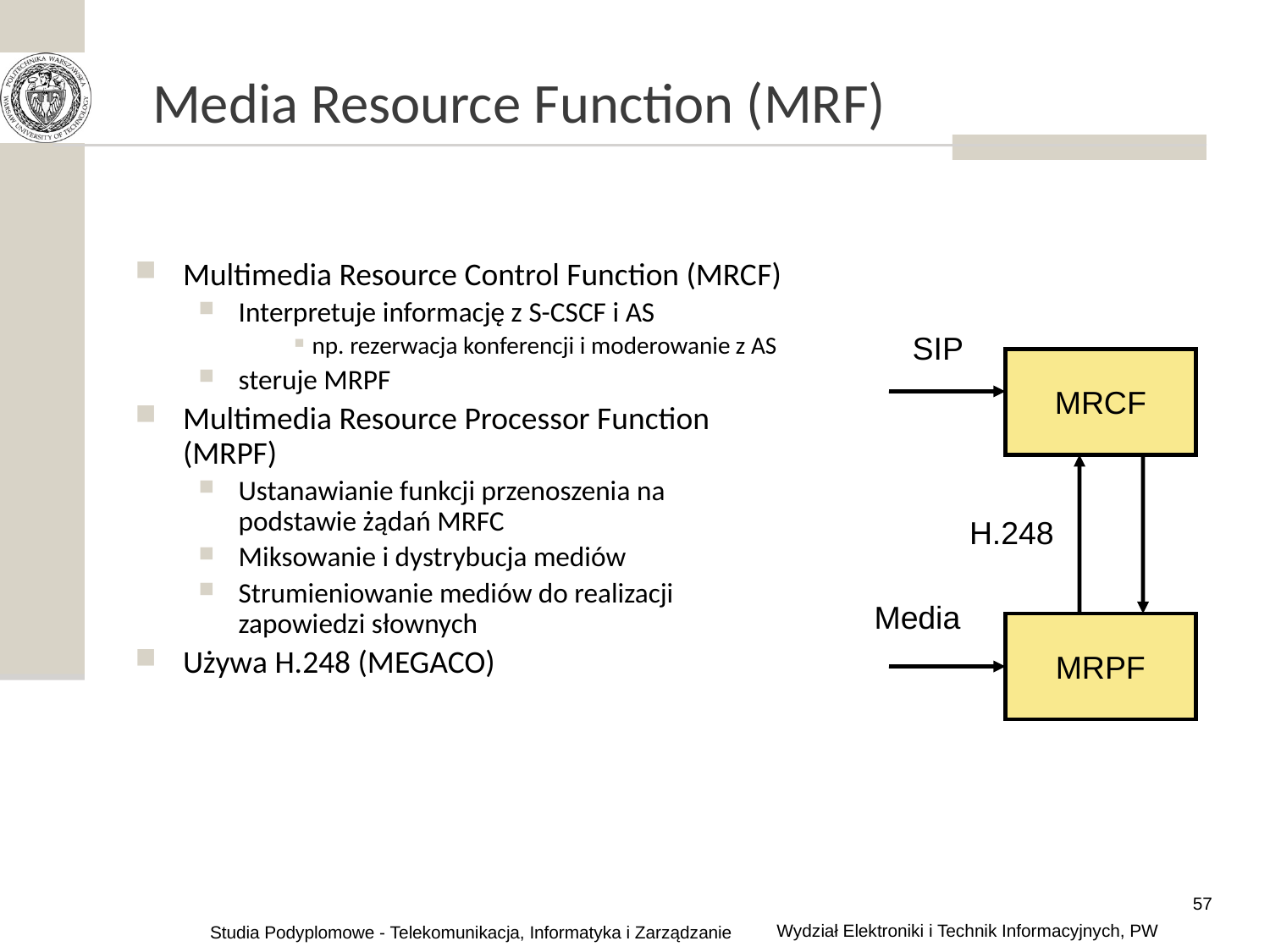

# Media Resource Function (MRF)
Multimedia Resource Control Function (MRCF)
Interpretuje informację z S-CSCF i AS
 np. rezerwacja konferencji i moderowanie z AS
steruje MRPF
Multimedia Resource Processor Function (MRPF)
Ustanawianie funkcji przenoszenia na podstawie żądań MRFC
Miksowanie i dystrybucja mediów
Strumieniowanie mediów do realizacji zapowiedzi słownych
Używa H.248 (MEGACO)
SIP
MRCF

H.248
Media
MRPF

57
Wydział Elektroniki i Technik Informacyjnych, PW
Studia Podyplomowe - Telekomunikacja, Informatyka i Zarządzanie